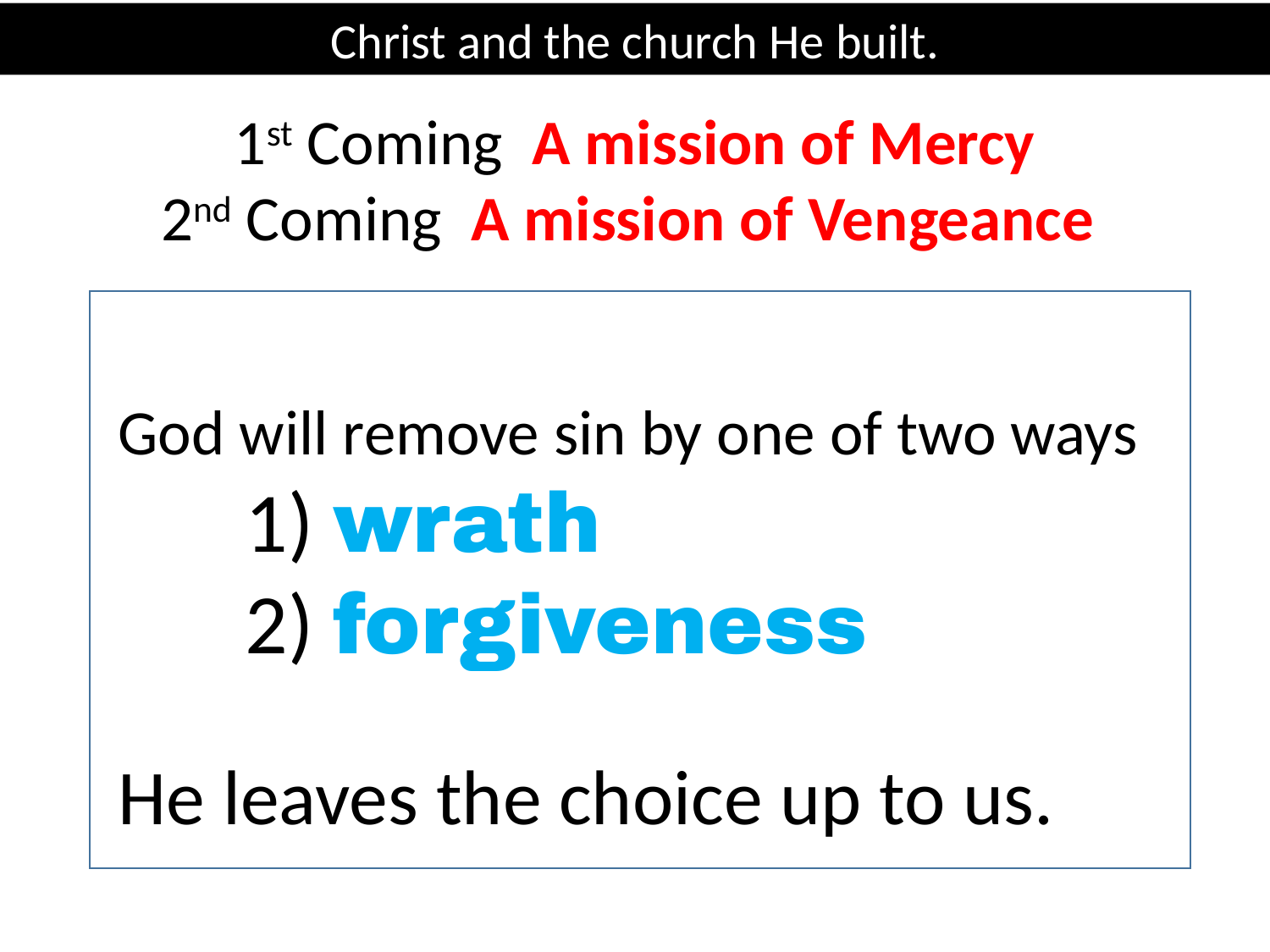

Christ and the church He built.
1st Coming  A mission of Mercy
2nd Coming  A mission of Vengeance

God will remove sin by one of two ways
	1) wrath
	2) forgiveness

He leaves the choice up to us.